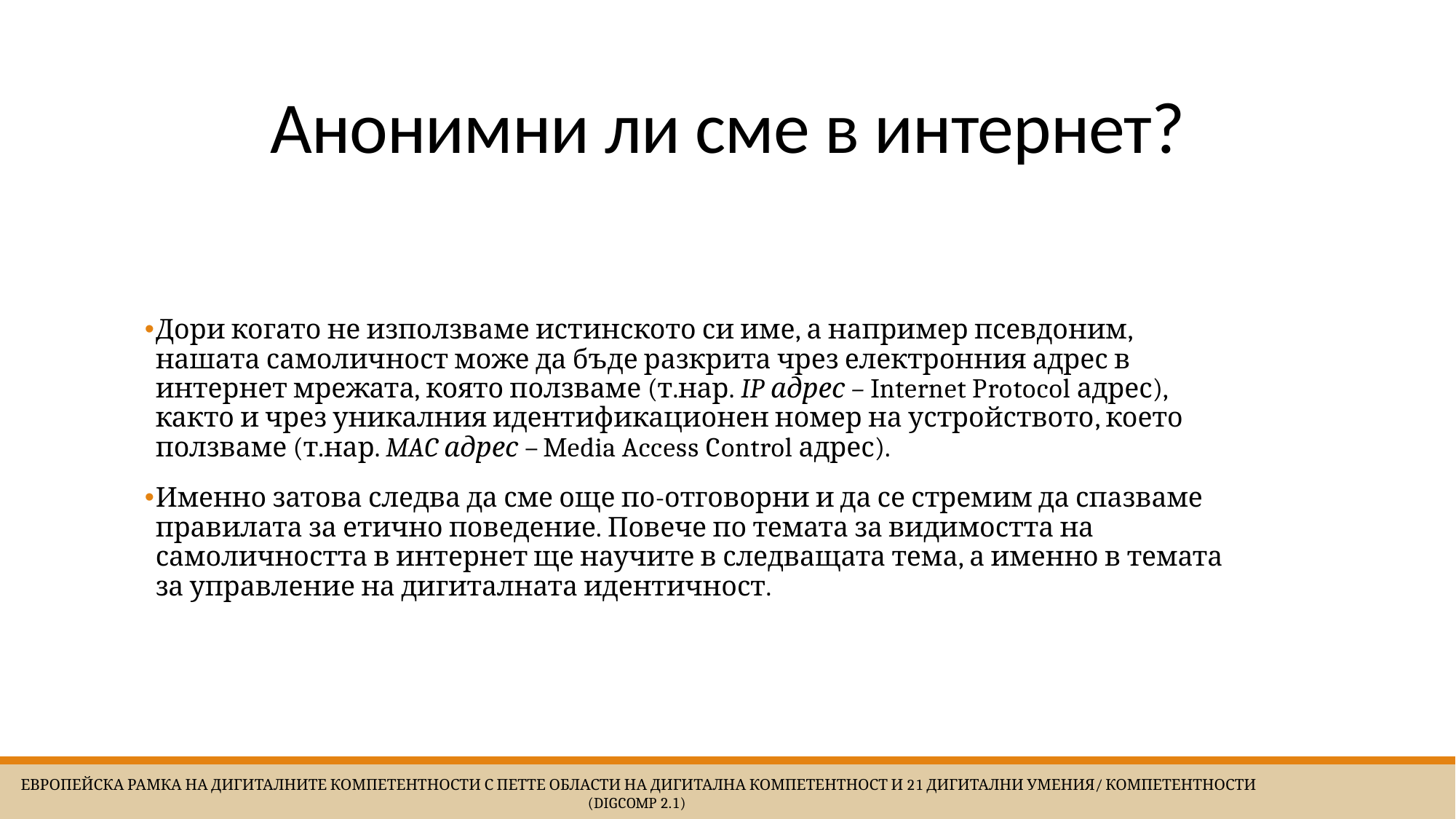

# Анонимни ли сме в интернет?
Дори когато не използваме истинското си име, а например псевдоним, нашата самоличност може да бъде разкрита чрез електронния адрес в интернет мрежата, която ползваме (т.нар. IP адрес – Internet Protocol адрес), както и чрез уникалния идентификационен номер на устройството, което ползваме (т.нар. MAC адрес – Media Access Control адрес).
Именно затова следва да сме още по-отговорни и да се стремим да спазваме правилата за етично поведение. Повече по темата за видимостта на самоличността в интернет ще научите в следващата тема, а именно в темата за управление на дигиталната идентичност.
 Европейска Рамка на дигиталните компетентности с петте области на дигитална компетентност и 21 дигитални умения/ компетентности (DigComp 2.1)